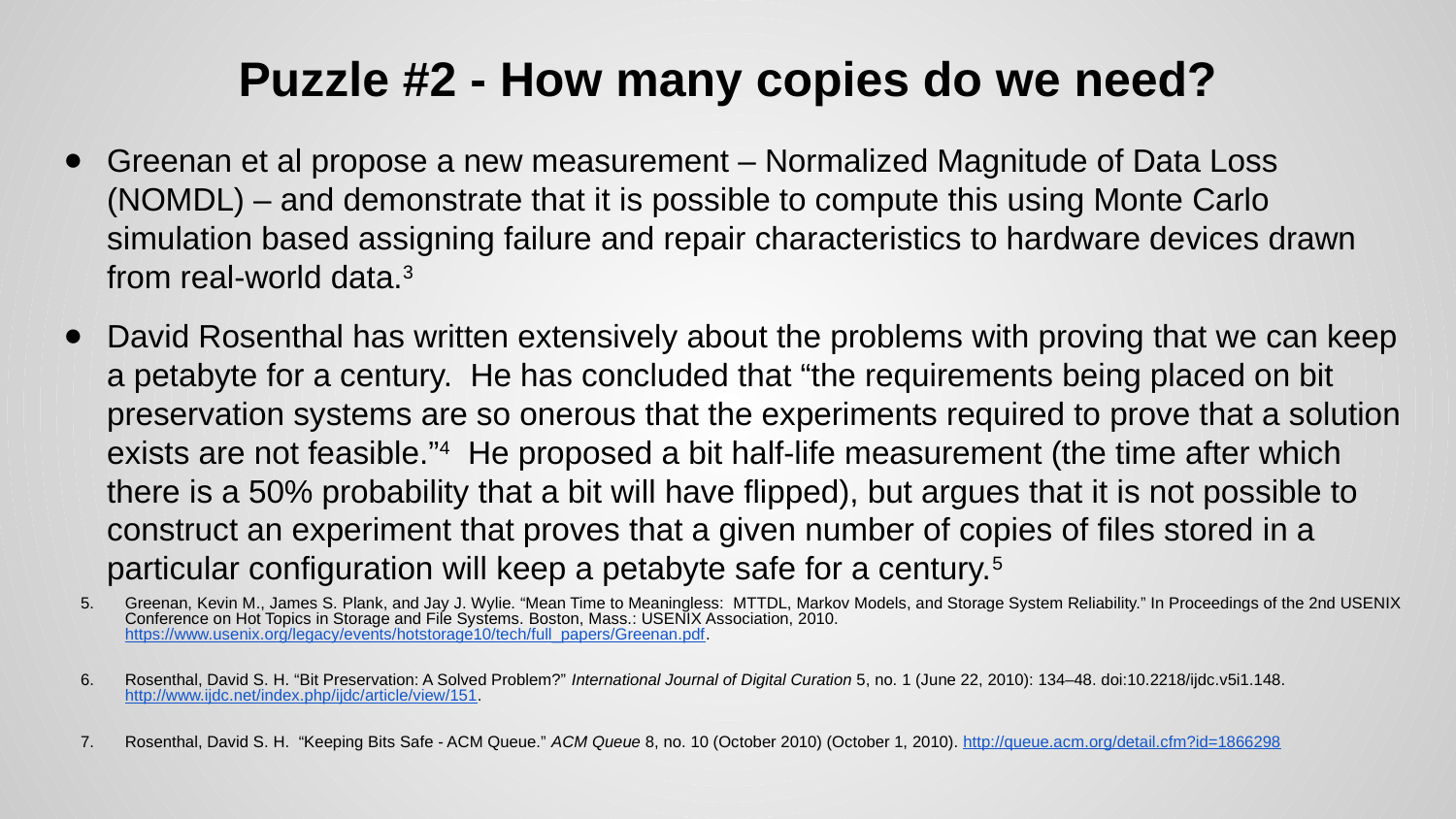

# Puzzle #2 - How many copies do we need?
Greenan et al propose a new measurement – Normalized Magnitude of Data Loss (NOMDL) – and demonstrate that it is possible to compute this using Monte Carlo simulation based assigning failure and repair characteristics to hardware devices drawn from real-world data.3
David Rosenthal has written extensively about the problems with proving that we can keep a petabyte for a century.  He has concluded that “the requirements being placed on bit preservation systems are so onerous that the experiments required to prove that a solution exists are not feasible.”4  He proposed a bit half-life measurement (the time after which there is a 50% probability that a bit will have flipped), but argues that it is not possible to construct an experiment that proves that a given number of copies of files stored in a particular configuration will keep a petabyte safe for a century.5
Greenan, Kevin M., James S. Plank, and Jay J. Wylie. “Mean Time to Meaningless:  MTTDL, Markov Models, and Storage System Reliability.” In Proceedings of the 2nd USENIX Conference on Hot Topics in Storage and File Systems. Boston, Mass.: USENIX Association, 2010. https://www.usenix.org/legacy/events/hotstorage10/tech/full_papers/Greenan.pdf.
Rosenthal, David S. H. “Bit Preservation: A Solved Problem?” International Journal of Digital Curation 5, no. 1 (June 22, 2010): 134–48. doi:10.2218/ijdc.v5i1.148. http://www.ijdc.net/index.php/ijdc/article/view/151.
Rosenthal, David S. H.  “Keeping Bits Safe - ACM Queue.” ACM Queue 8, no. 10 (October 2010) (October 1, 2010). http://queue.acm.org/detail.cfm?id=1866298